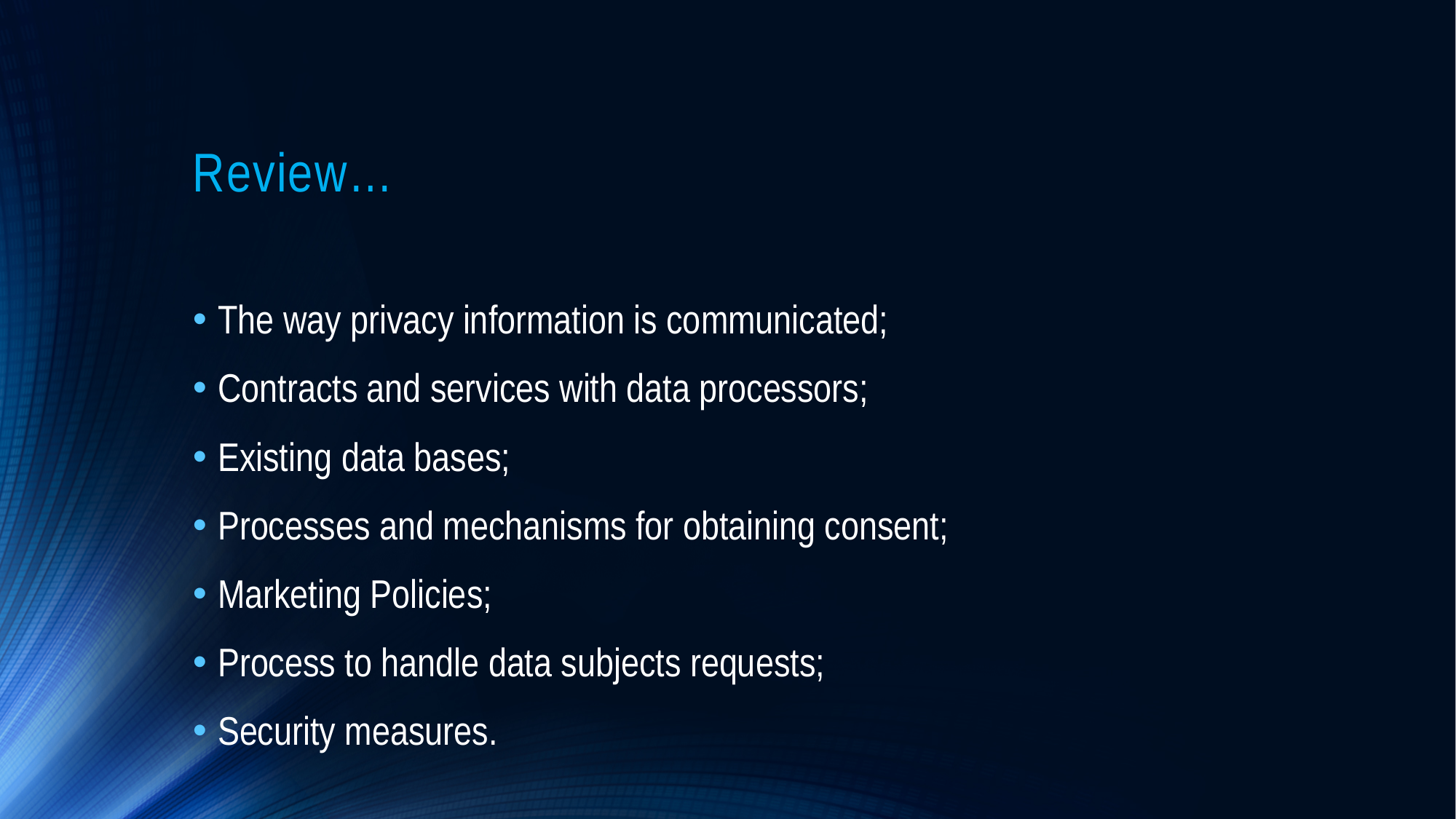

# Review…

The way privacy information is communicated;
Contracts and services with data processors;
Existing data bases;
Processes and mechanisms for obtaining consent;
Marketing Policies;
Process to handle data subjects requests;
Security measures.